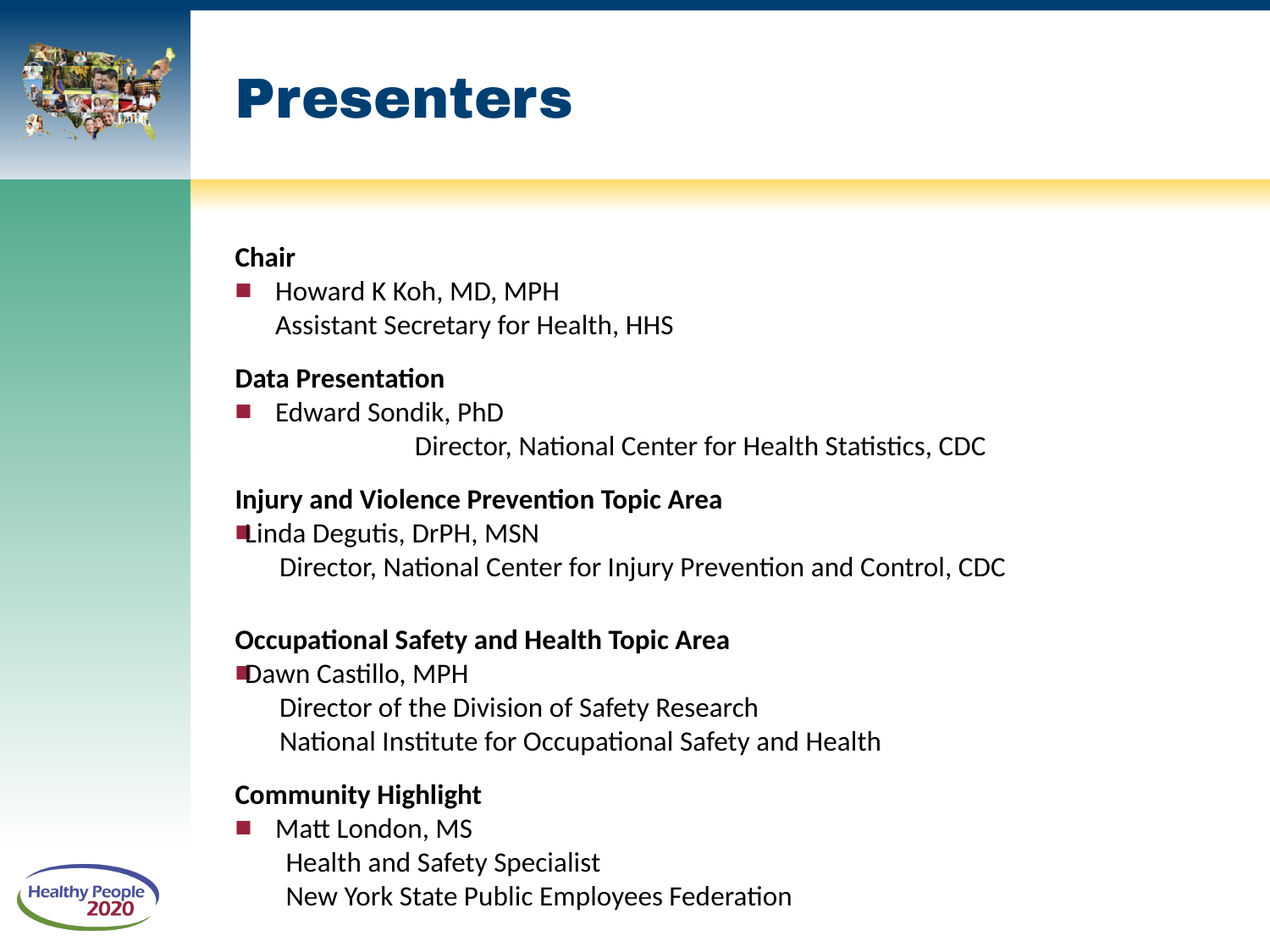

# Presenters
Chair
Howard K Koh, MD, MPH
	Assistant Secretary for Health, HHS

Data Presentation
Edward Sondik, PhD                                                                                                                                        Director, National Center for Health Statistics, CDC

Injury and Violence Prevention Topic Area
Linda Degutis, DrPH, MSN
       Director, National Center for Injury Prevention and Control, CDC

Occupational Safety and Health Topic Area
Dawn Castillo, MPH
       Director of the Division of Safety Research
       National Institute for Occupational Safety and Health

Community Highlight
Matt London, MS
        Health and Safety Specialist
        New York State Public Employees Federation